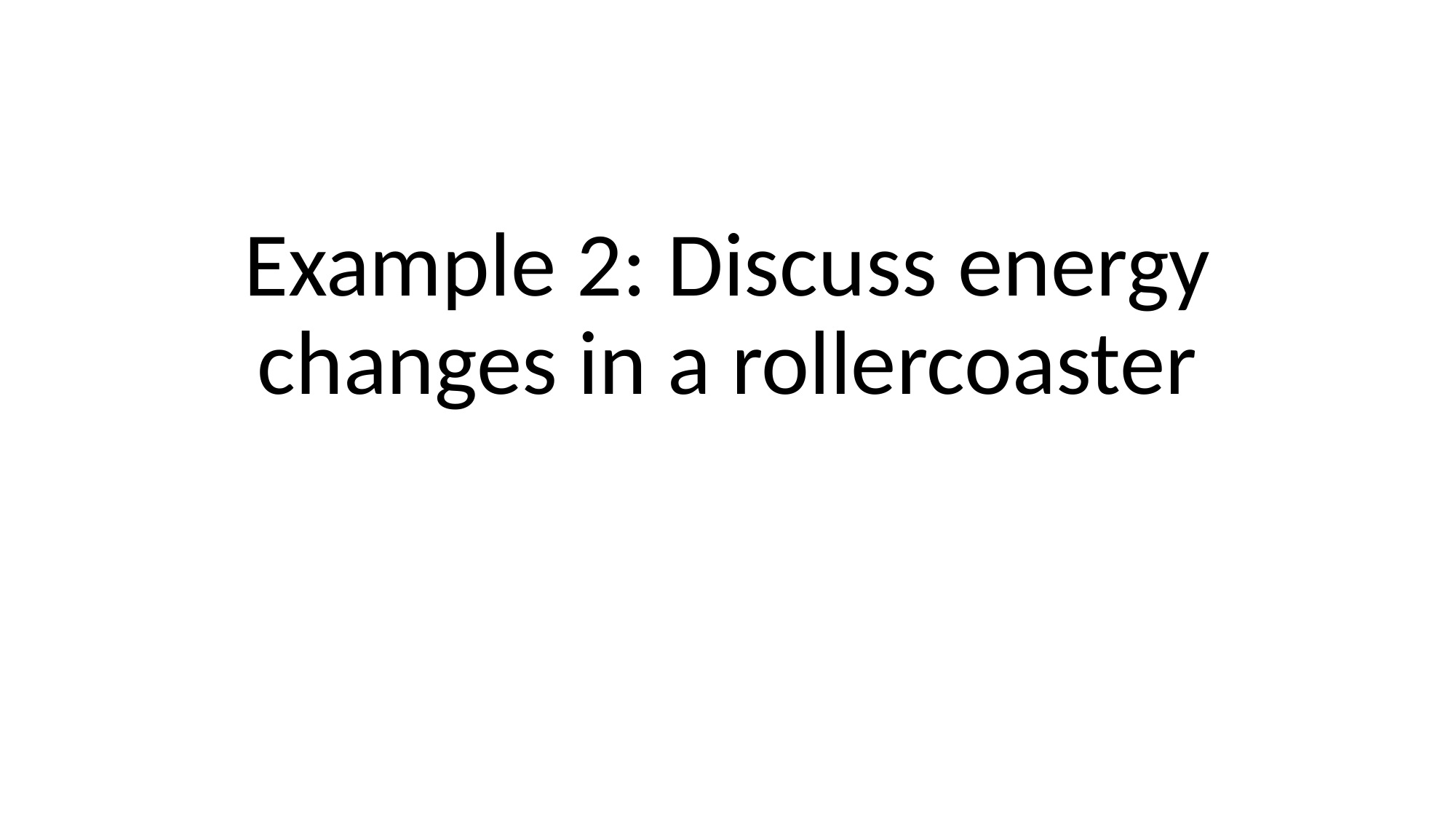

# Example 2: Discuss energy changes in a rollercoaster